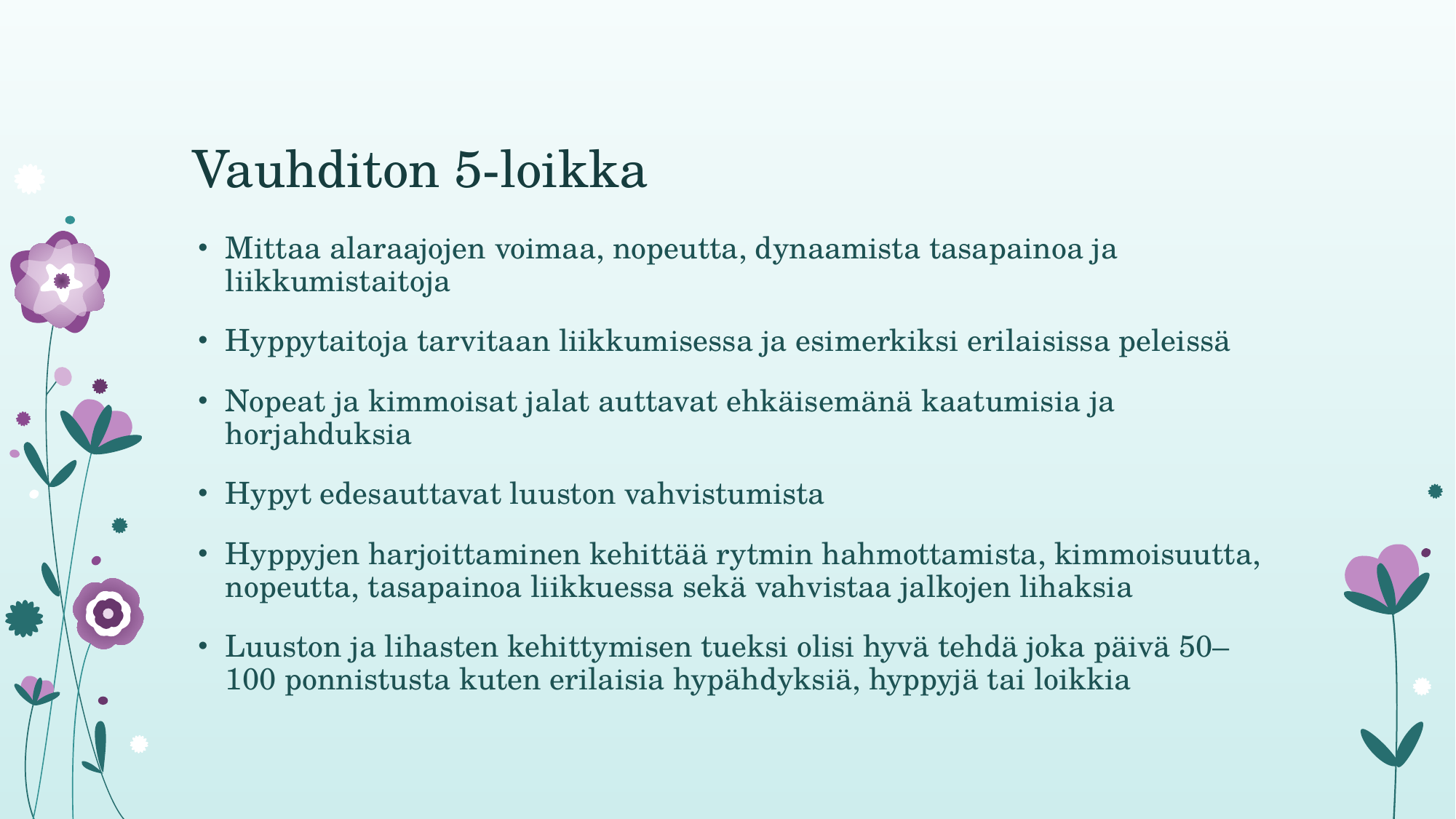

# Vauhditon 5-loikka
Mittaa alaraajojen voimaa, nopeutta, dynaamista tasapainoa ja liikkumistaitoja
Hyppytaitoja tarvitaan liikkumisessa ja esimerkiksi erilaisissa peleissä
Nopeat ja kimmoisat jalat auttavat ehkäisemänä kaatumisia ja horjahduksia
Hypyt edesauttavat luuston vahvistumista
Hyppyjen harjoittaminen kehittää rytmin hahmottamista, kimmoisuutta, nopeutta, tasapainoa liikkuessa sekä vahvistaa jalkojen lihaksia
Luuston ja lihasten kehittymisen tueksi olisi hyvä tehdä joka päivä 50–100 ponnistusta kuten erilaisia hypähdyksiä, hyppyjä tai loikkia